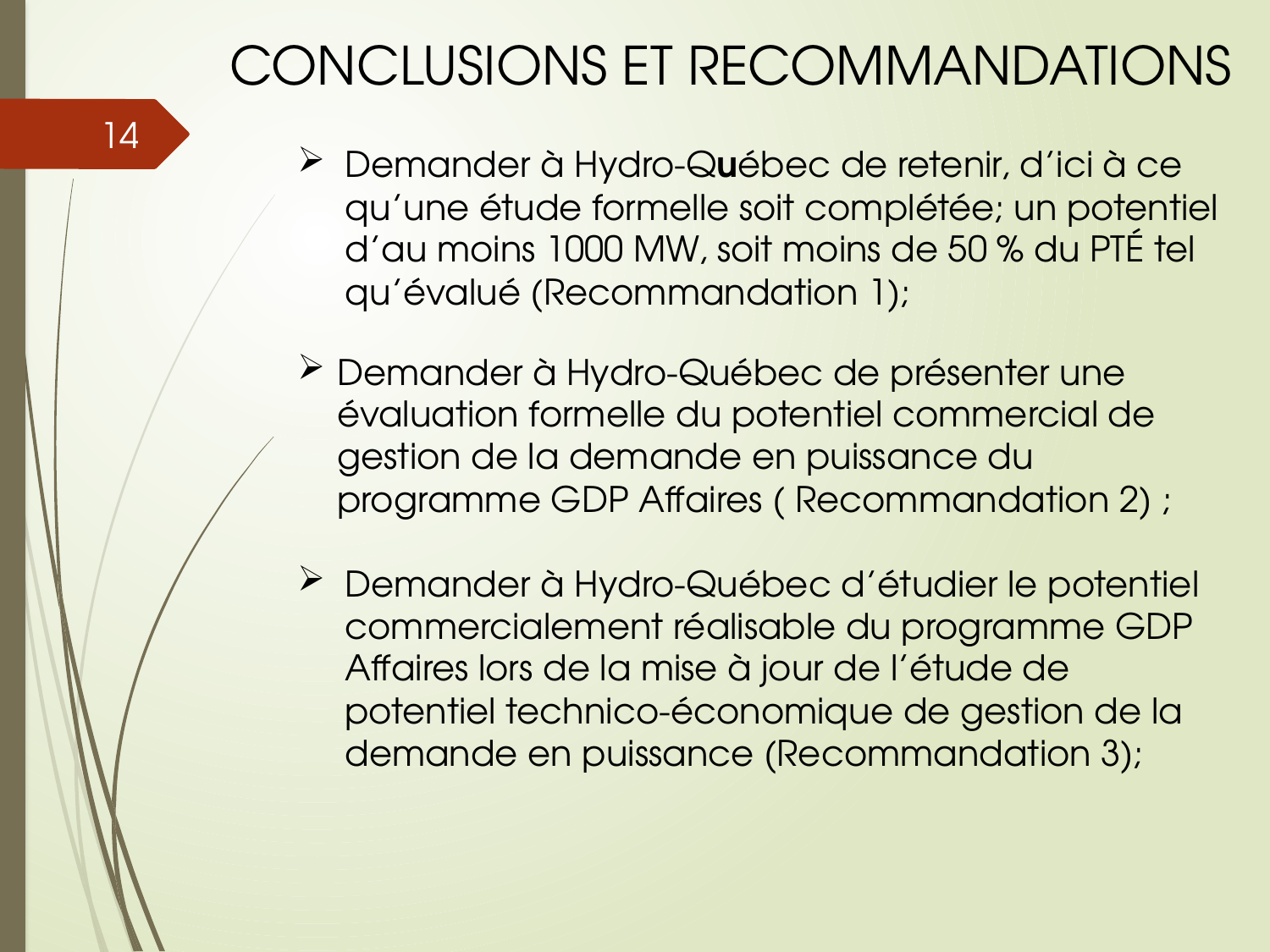

# Conclusions et Recommandations
14
Demander à Hydro-Québec de retenir, d’ici à ce qu’une étude formelle soit complétée; un potentiel d’au moins 1000 MW, soit moins de 50 % du PTÉ tel qu’évalué (Recommandation 1);

Demander à Hydro-Québec de présenter une évaluation formelle du potentiel commercial de gestion de la demande en puissance du programme GDP Affaires ( Recommandation 2) ;

Demander à Hydro-Québec d’étudier le potentiel commercialement réalisable du programme GDP Affaires lors de la mise à jour de l’étude de potentiel technico-économique de gestion de la demande en puissance (Recommandation 3);